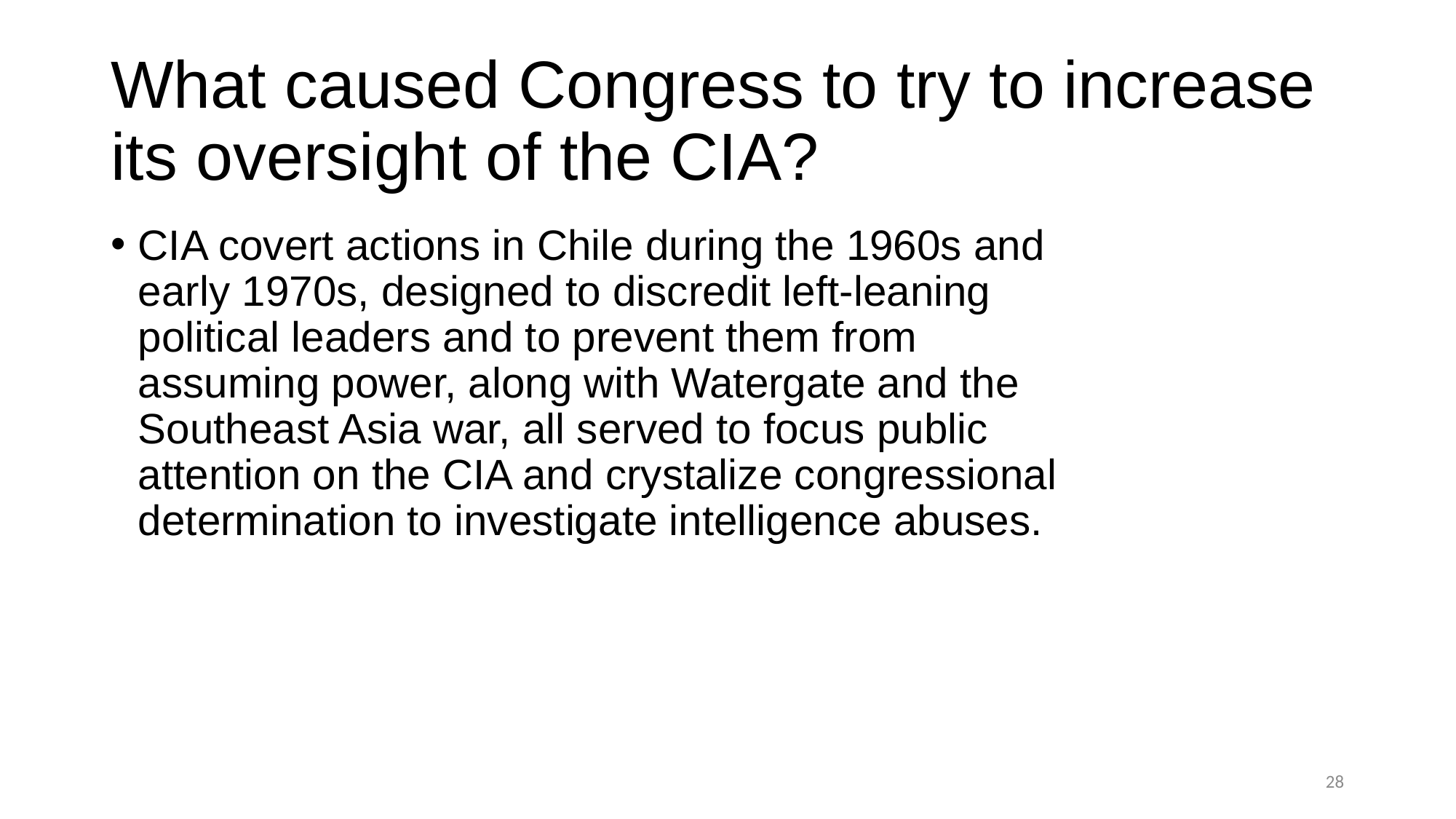

# What caused Congress to try to increase its oversight of the CIA?
CIA covert actions in Chile during the 1960s and early 1970s, designed to discredit left-leaning political leaders and to prevent them from assuming power, along with Watergate and the Southeast Asia war, all served to focus public attention on the CIA and crystalize congressional determination to investigate intelligence abuses.

28